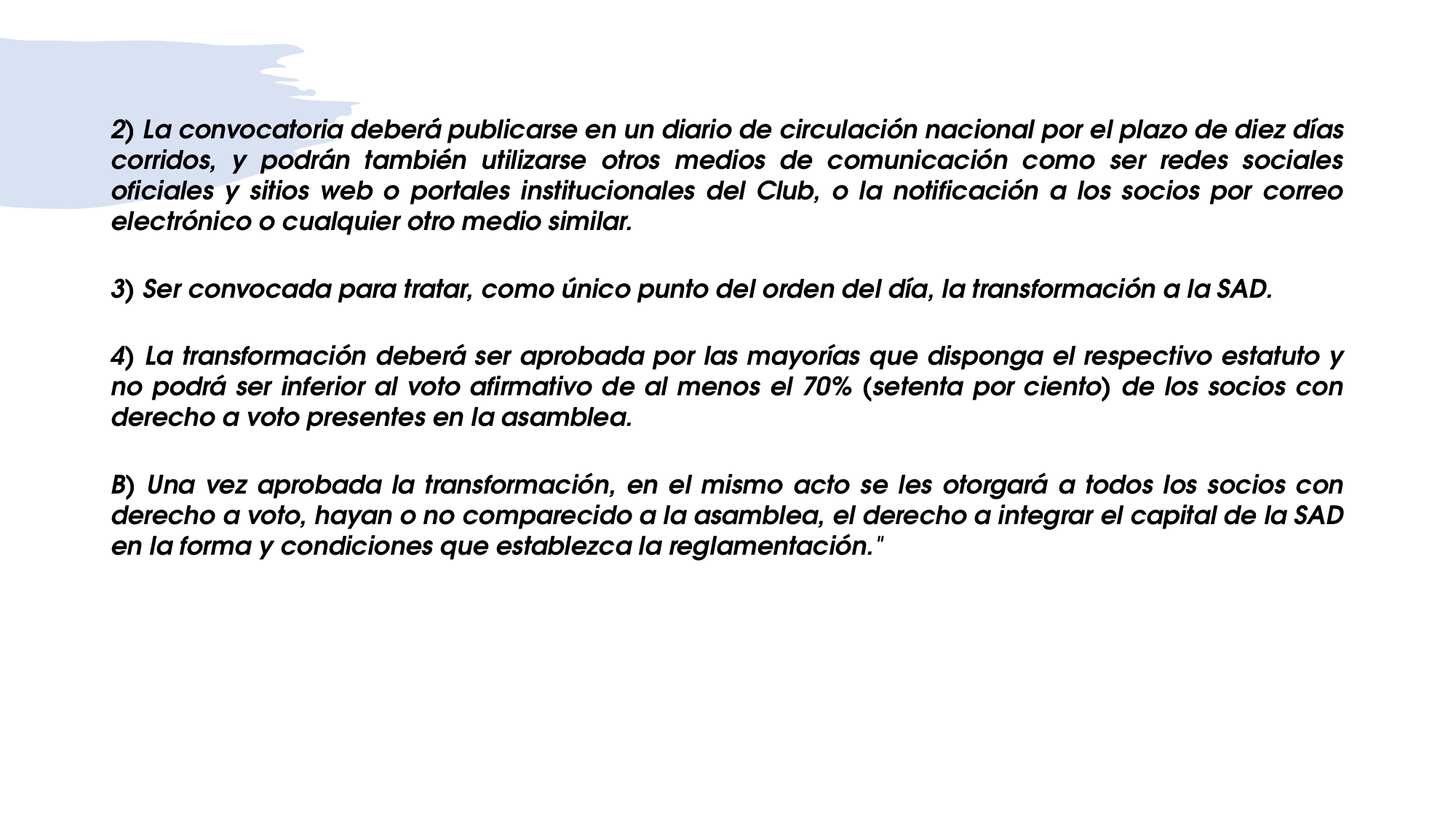

2) La convocatoria deberá publicarse en un diario de circulación nacional por el plazo de diez días corridos, y podrán también utilizarse otros medios de comunicación como ser redes sociales oficiales y sitios web o portales institucionales del Club, o la notificación a los socios por correo electrónico o cualquier otro medio similar.

3) Ser convocada para tratar, como único punto del orden del día, la transformación a la SAD.

4) La transformación deberá ser aprobada por las mayorías que disponga el respectivo estatuto y no podrá ser inferior al voto afirmativo de al menos el 70% (setenta por ciento) de los socios con derecho a voto presentes en la asamblea.

B) Una vez aprobada la transformación, en el mismo acto se les otorgará a todos los socios con derecho a voto, hayan o no comparecido a la asamblea, el derecho a integrar el capital de la SAD en la forma y condiciones que establezca la reglamentación."